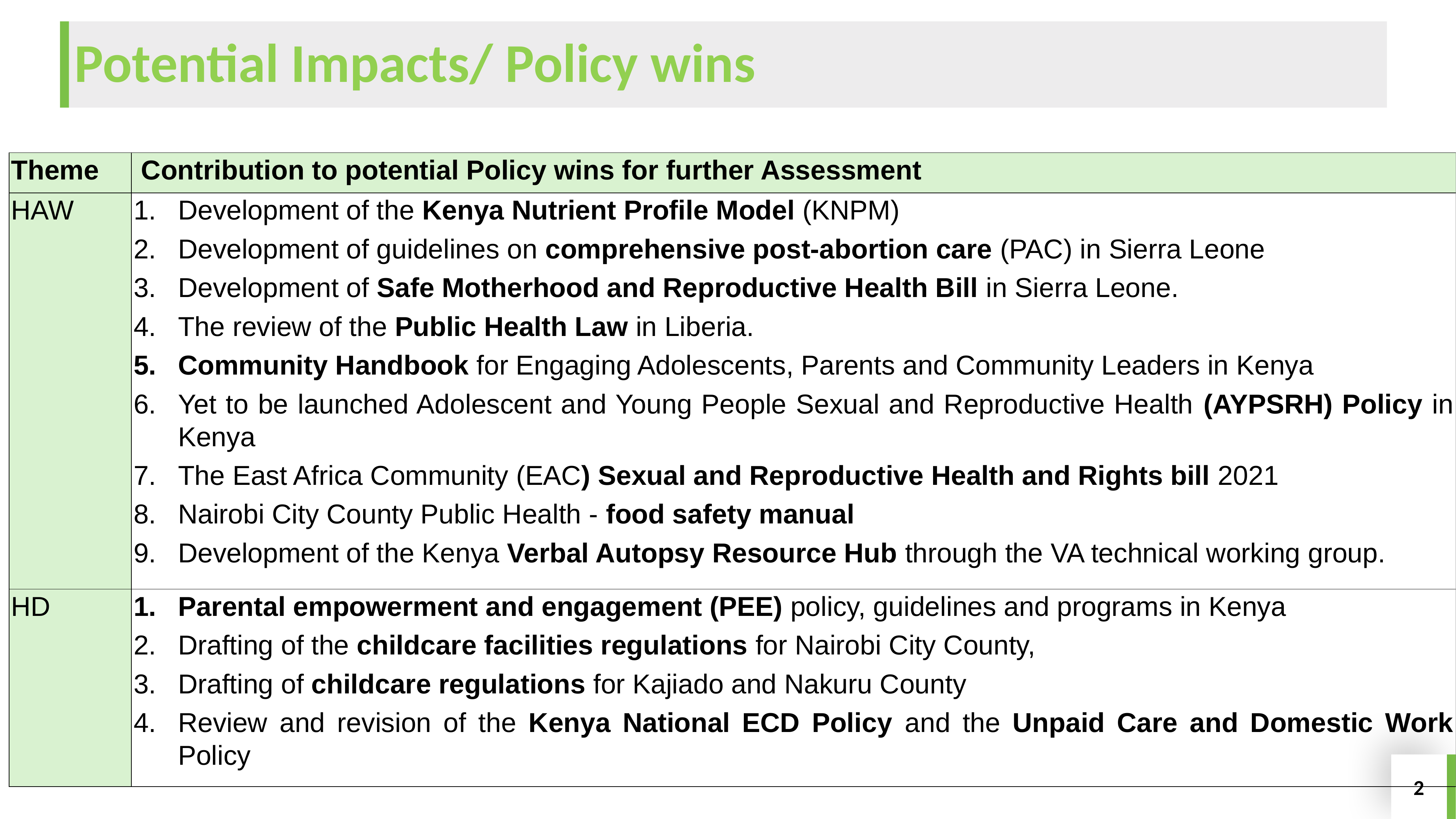

# Potential Impacts/ Policy wins
| Theme | Contribution to potential Policy wins for further Assessment |
| --- | --- |
| HAW | Development of the Kenya Nutrient Profile Model (KNPM)   Development of guidelines on comprehensive post-abortion care (PAC) in Sierra Leone Development of Safe Motherhood and Reproductive Health Bill in Sierra Leone. The review of the Public Health Law in Liberia. Community Handbook for Engaging Adolescents, Parents and Community Leaders in Kenya Yet to be launched Adolescent and Young People Sexual and Reproductive Health (AYPSRH) Policy in Kenya The East Africa Community (EAC) Sexual and Reproductive Health and Rights bill 2021 Nairobi City County Public Health - food safety manual Development of the Kenya Verbal Autopsy Resource Hub through the VA technical working group. |
| HD | Parental empowerment and engagement (PEE) policy, guidelines and programs in Kenya Drafting of the childcare facilities regulations for Nairobi City County, Drafting of childcare regulations for Kajiado and Nakuru County Review and revision of the Kenya National ECD Policy and the Unpaid Care and Domestic Work Policy |
2